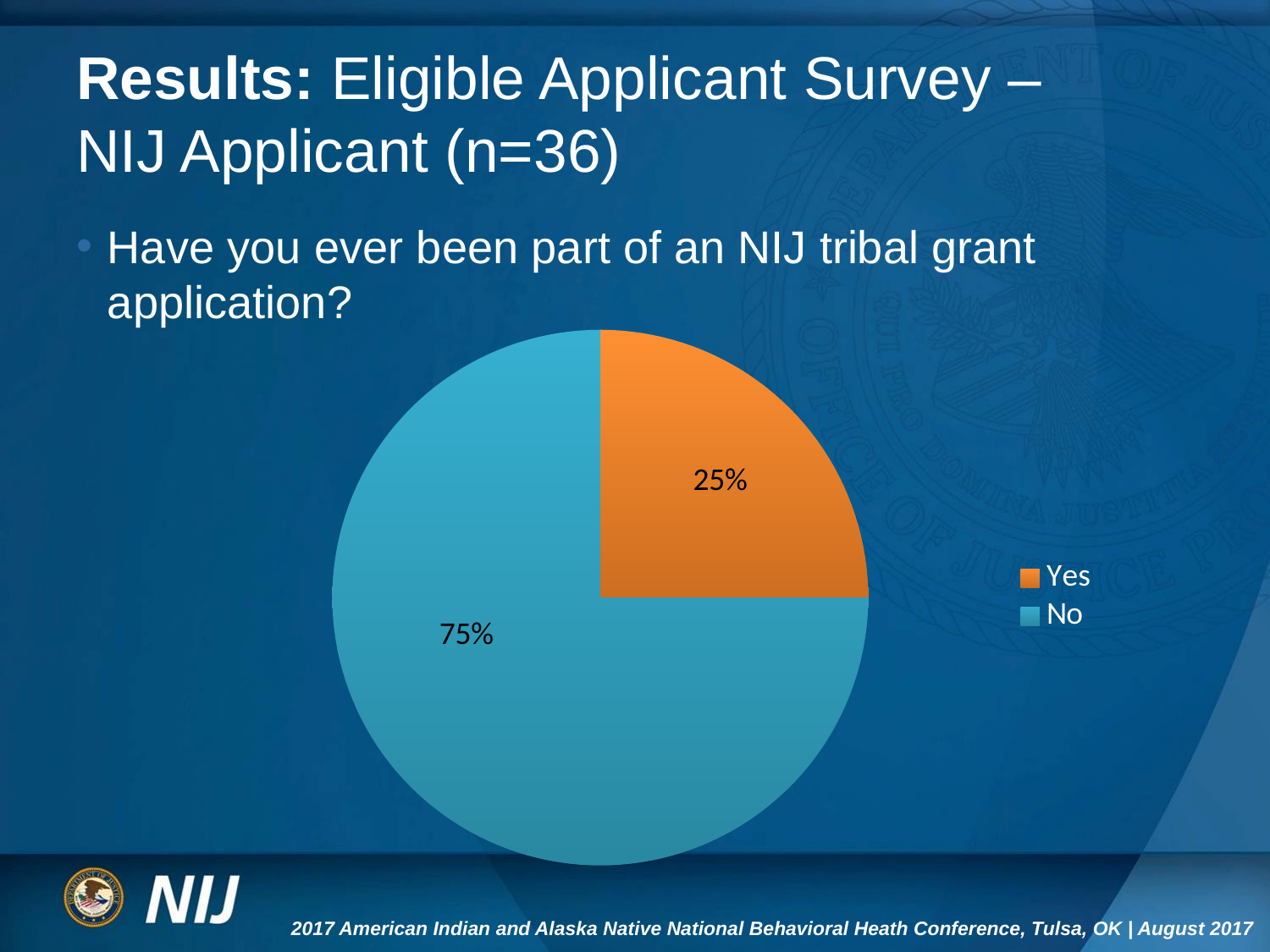

# Results: Eligible Applicant Survey – NIJ Applicant (n=36)
Have you ever been part of an NIJ tribal grant application?

### Chart

| Category | Responses |
|---|---|
| Yes | 25.0 |
| No | 75.0 |